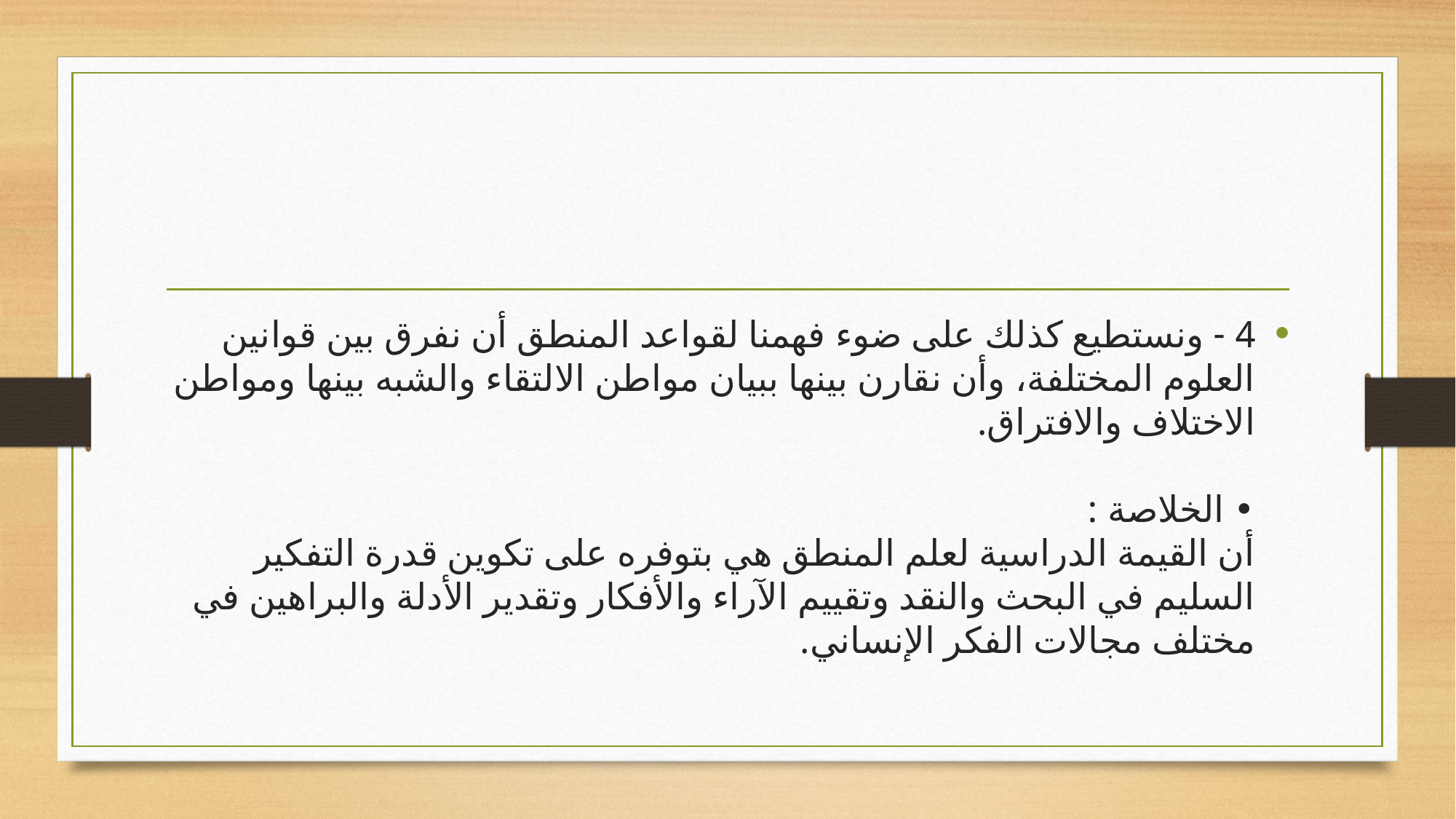

#
4 - ونستطيع كذلك على ضوء فهمنا لقواعد المنطق أن نفرق بين قوانين العلوم المختلفة، وأن نقارن بينها ببيان مواطن الالتقاء والشبه بينها ومواطن الاختلاف والافتراق.
• الخلاصة :
أن القيمة الدراسية لعلم المنطق هي بتوفره على تكوين قدرة التفكير السليم في البحث والنقد وتقييم الآراء والأفكار وتقدير الأدلة والبراهين في مختلف مجالات الفكر الإنساني.